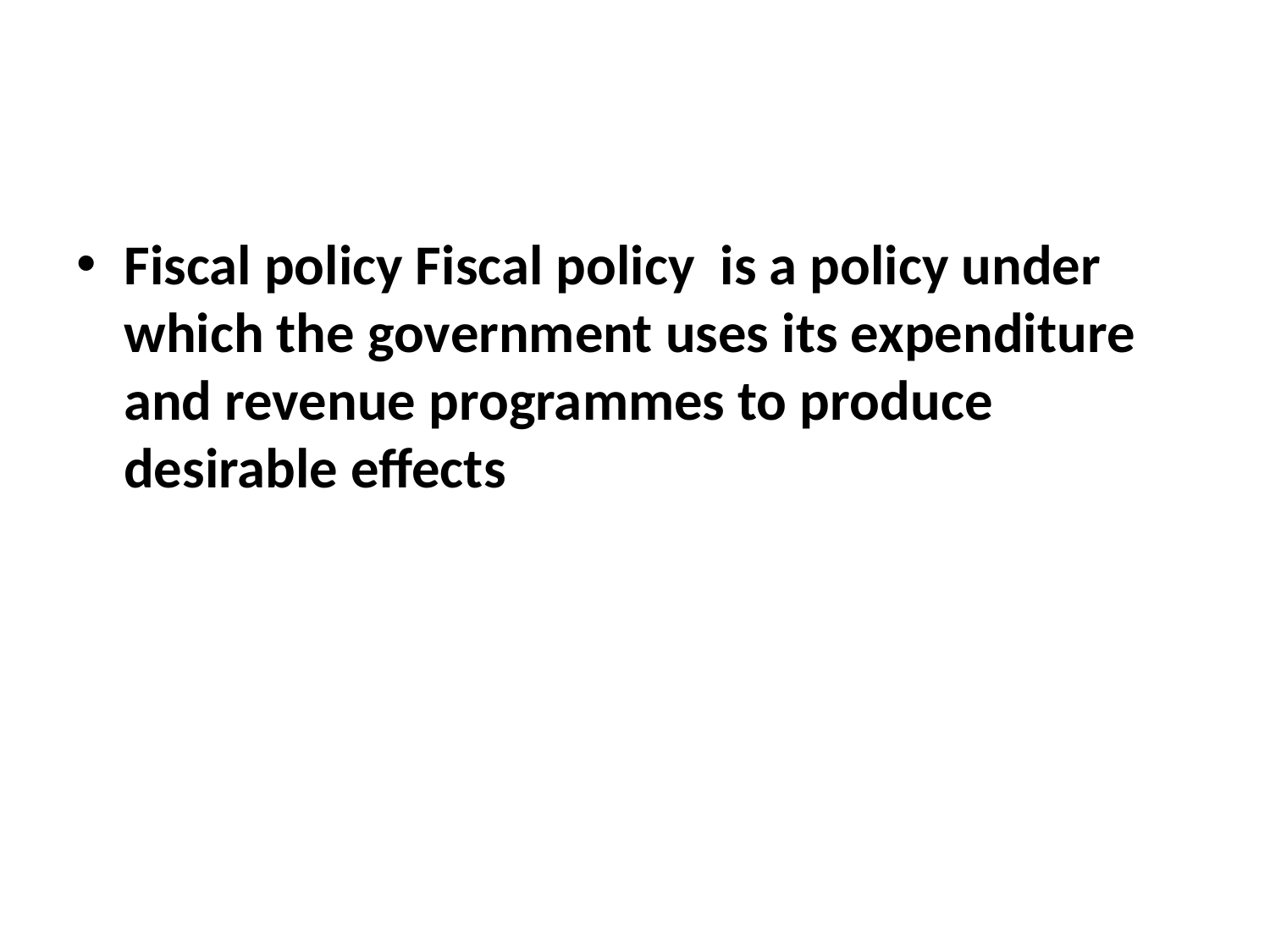

#
Fiscal policy Fiscal policy  is a policy under which the government uses its expenditure and revenue programmes to produce desirable effects